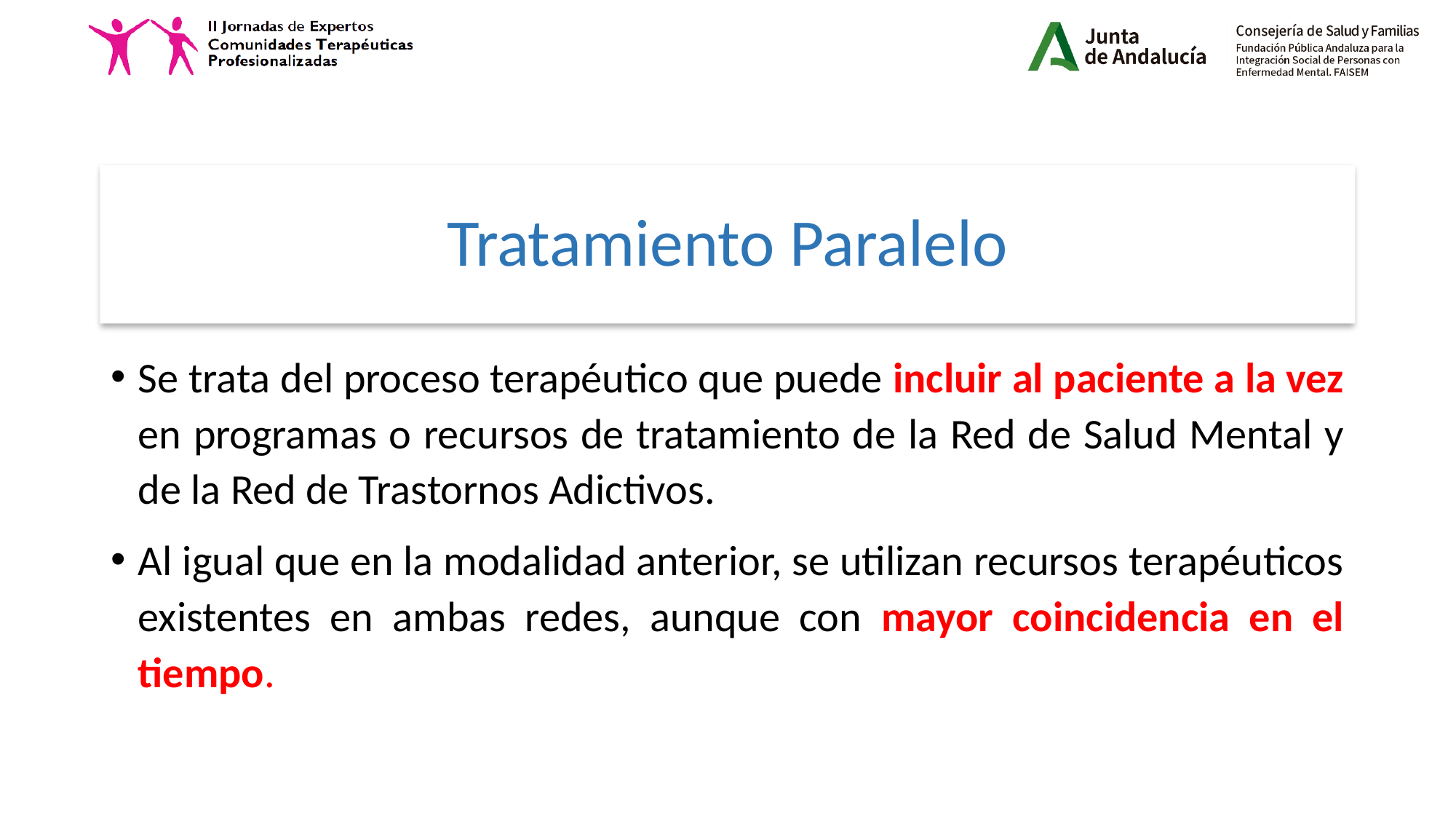

# Tratamiento Paralelo
Se trata del proceso terapéutico que puede incluir al paciente a la vez en programas o recursos de tratamiento de la Red de Salud Mental y de la Red de Trastornos Adictivos.
Al igual que en la modalidad anterior, se utilizan recursos terapéuticos existentes en ambas redes, aunque con mayor coincidencia en el tiempo.